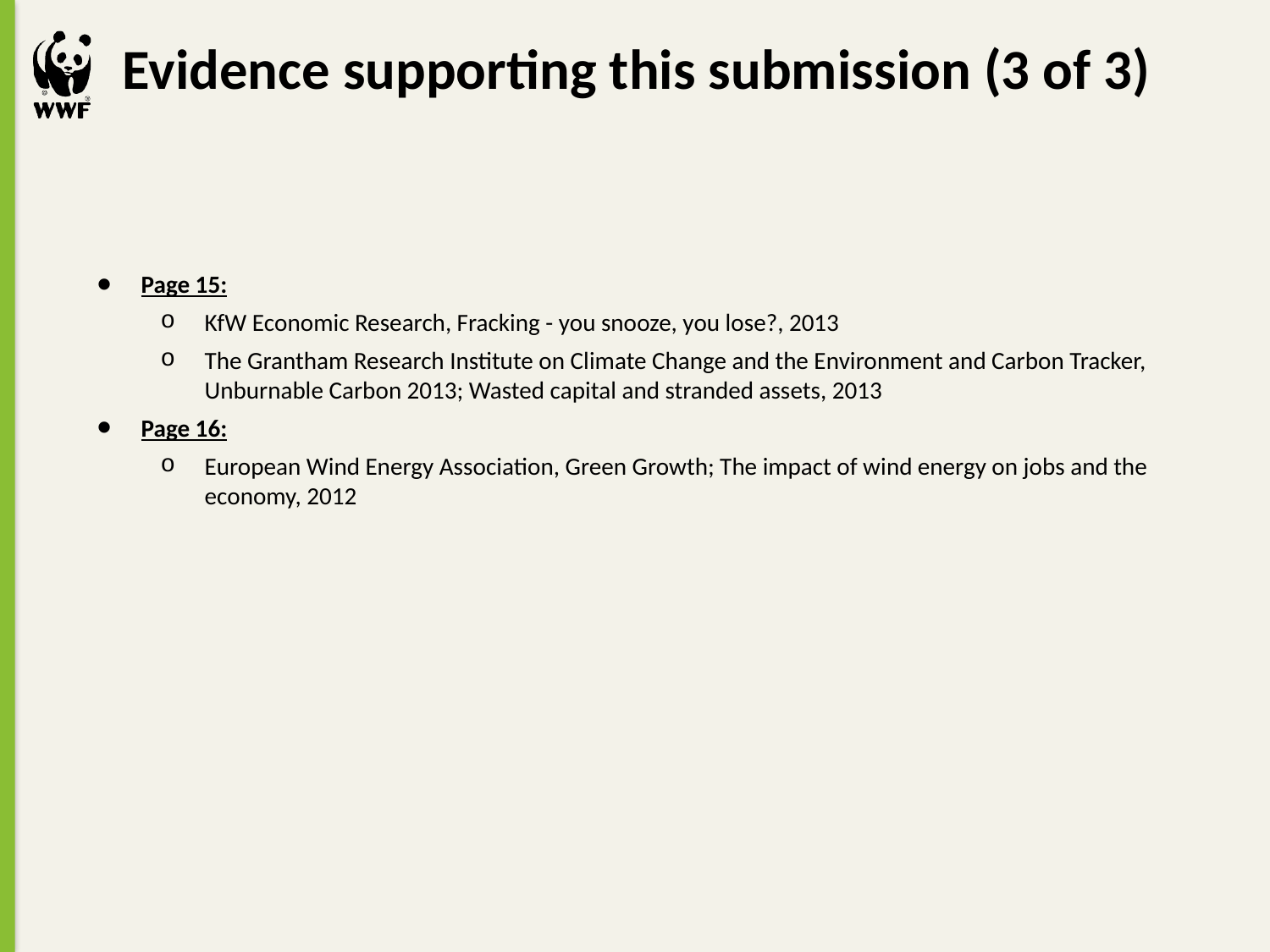

# Evidence supporting this submission (3 of 3)
Page 15:
KfW Economic Research, Fracking - you snooze, you lose?, 2013
The Grantham Research Institute on Climate Change and the Environment and Carbon Tracker, Unburnable Carbon 2013; Wasted capital and stranded assets, 2013
Page 16:
European Wind Energy Association, Green Growth; The impact of wind energy on jobs and the economy, 2012